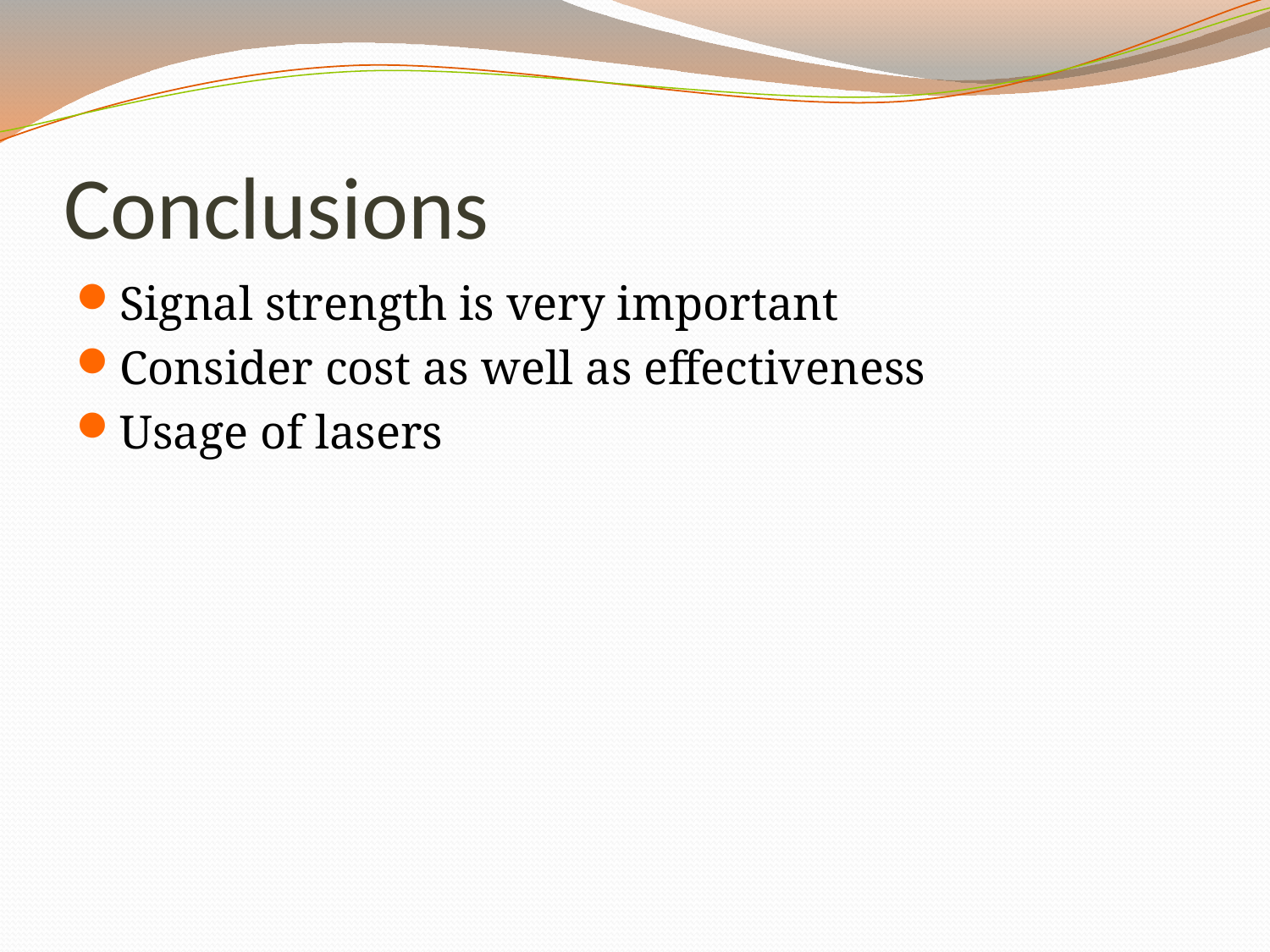

# Conclusions
Signal strength is very important
Consider cost as well as effectiveness
Usage of lasers